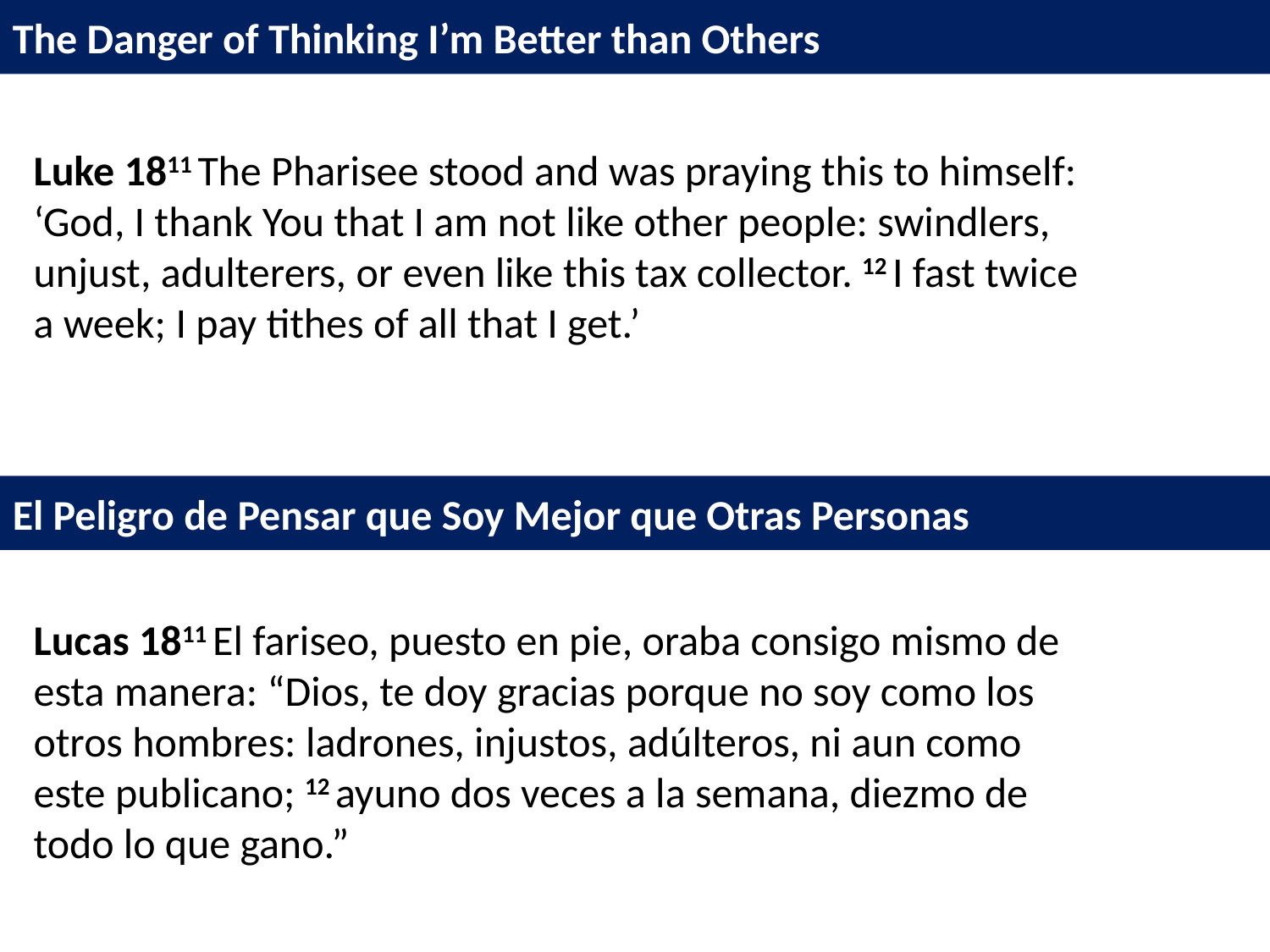

The Danger of Thinking I’m Better than Others
Luke 1811 The Pharisee stood and was praying this to himself: ‘God, I thank You that I am not like other people: swindlers, unjust, adulterers, or even like this tax collector. 12 I fast twice a week; I pay tithes of all that I get.’
El Peligro de Pensar que Soy Mejor que Otras Personas
Lucas 1811 El fariseo, puesto en pie, oraba consigo mismo de esta manera: “Dios, te doy gracias porque no soy como los otros hombres: ladrones, injustos, adúlteros, ni aun como este publicano; 12 ayuno dos veces a la semana, diezmo de todo lo que gano.”